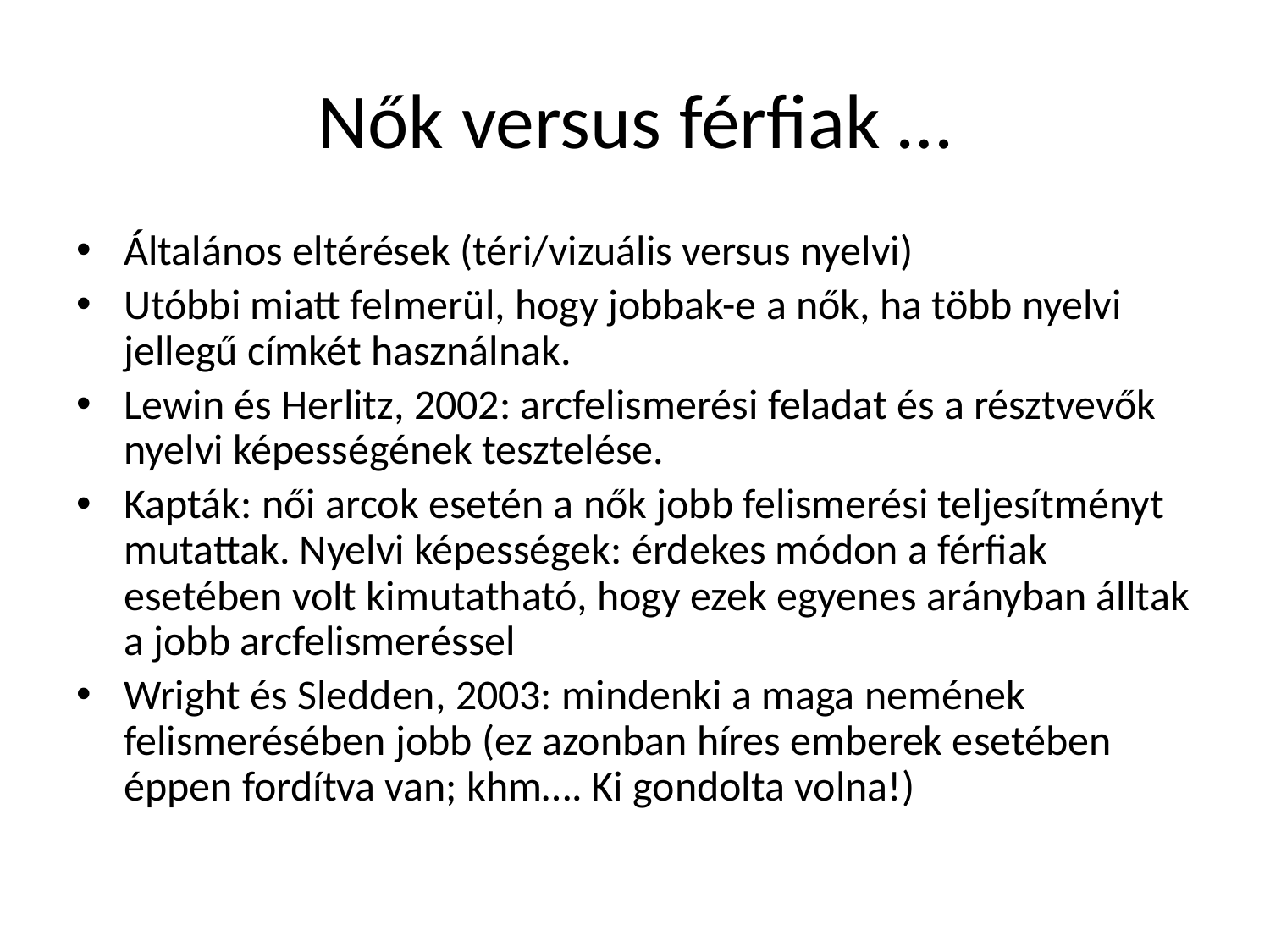

# Nők versus férfiak …
Általános eltérések (téri/vizuális versus nyelvi)
Utóbbi miatt felmerül, hogy jobbak-e a nők, ha több nyelvi jellegű címkét használnak.
Lewin és Herlitz, 2002: arcfelismerési feladat és a résztvevők nyelvi képességének tesztelése.
Kapták: női arcok esetén a nők jobb felismerési teljesítményt mutattak. Nyelvi képességek: érdekes módon a férfiak esetében volt kimutatható, hogy ezek egyenes arányban álltak a jobb arcfelismeréssel
Wright és Sledden, 2003: mindenki a maga nemének felismerésében jobb (ez azonban híres emberek esetében éppen fordítva van; khm…. Ki gondolta volna!)